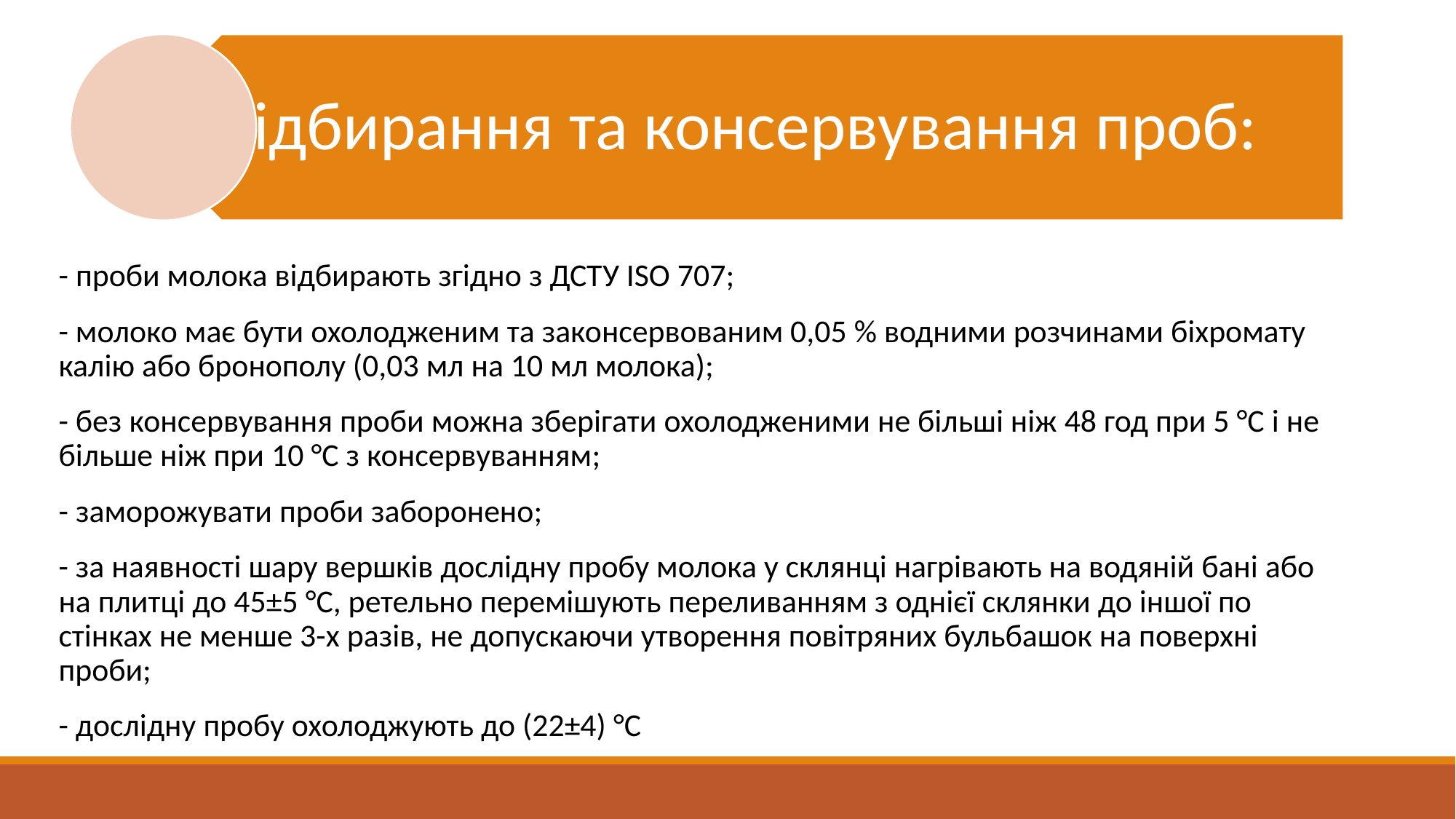

Відбирання та консервування проб:
- проби молока відбирають згідно з ДСТУ ISO 707;
- молоко має бути охолодженим та законсервованим 0,05 % водними розчинами біхромату калію або бронополу (0,03 мл на 10 мл молока);
- без консервування проби можна зберігати охолодженими не більші ніж 48 год при 5 °С і не більше ніж при 10 °С з консервуванням;
- заморожувати проби заборонено;
- за наявності шару вершків дослідну пробу молока у склянці нагрівають на водяній бані або на плитці до 45±5 °С, ретельно перемішують переливанням з однієї склянки до іншої по стінках не менше 3-х разів, не допускаючи утворення повітряних бульбашок на поверхні проби;
- дослідну пробу охолоджують до (22±4) °С